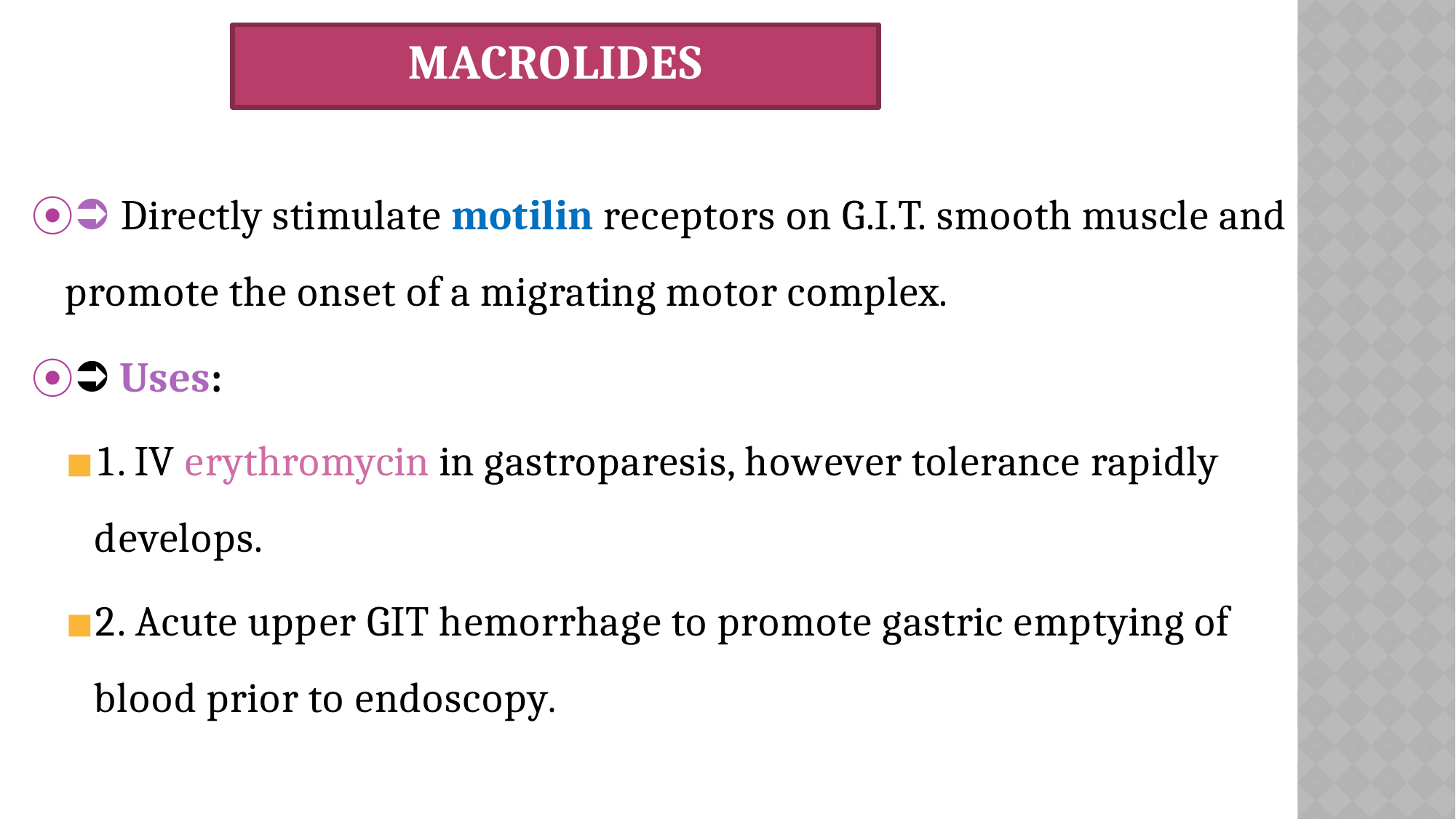

# MACROLIDES
⮊ Directly stimulate motilin receptors on G.I.T. smooth muscle and promote the onset of a migrating motor complex.
⮊ Uses:
1. IV erythromycin in gastroparesis, however tolerance rapidly develops.
2. Acute upper GIT hemorrhage to promote gastric emptying of blood prior to endoscopy.